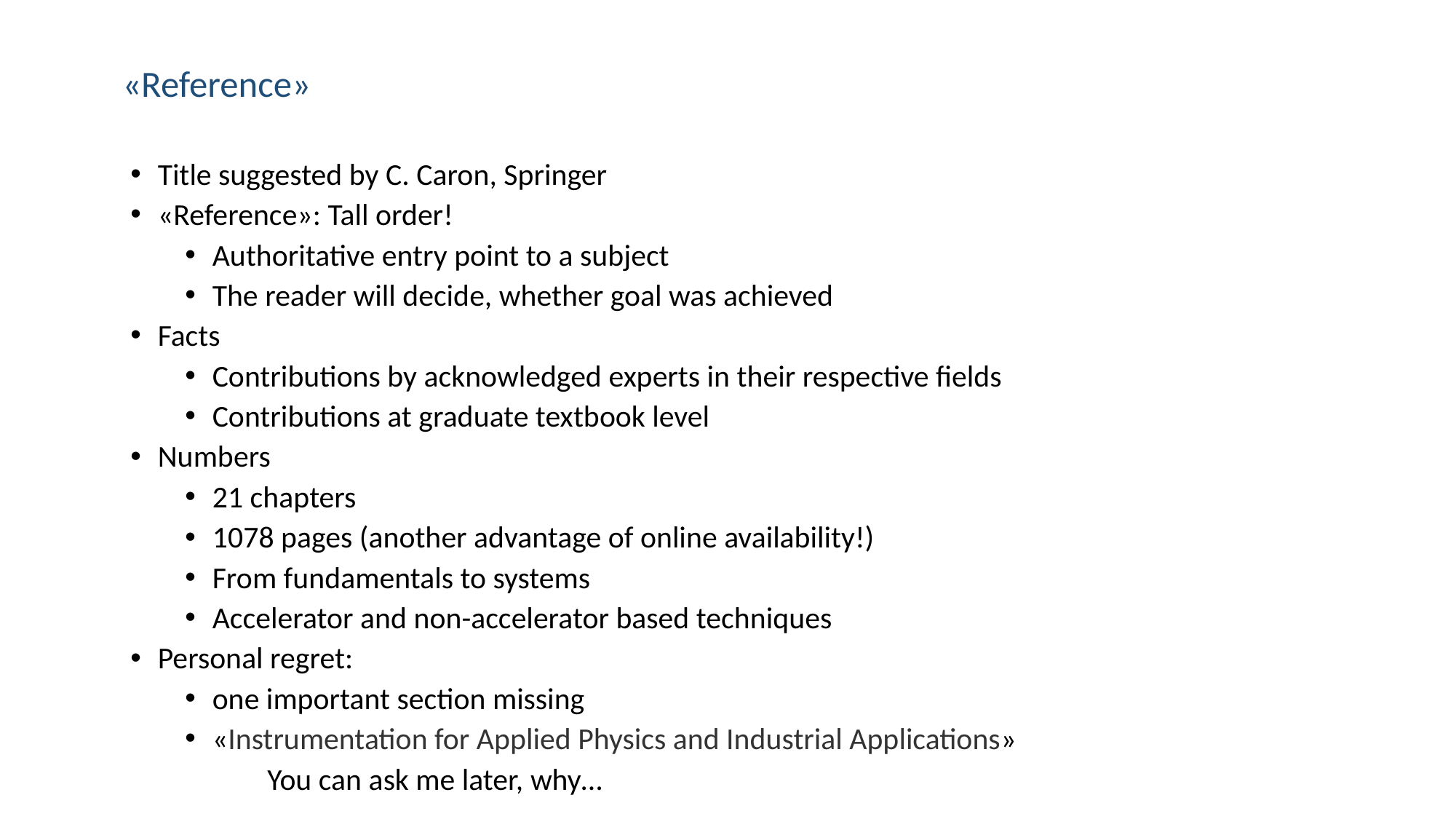

# «Reference»
Title suggested by C. Caron, Springer
«Reference»: Tall order!
Authoritative entry point to a subject
The reader will decide, whether goal was achieved
Facts
Contributions by acknowledged experts in their respective fields
Contributions at graduate textbook level
Numbers
21 chapters
1078 pages (another advantage of online availability!)
From fundamentals to systems
Accelerator and non-accelerator based techniques
Personal regret:
one important section missing
«Instrumentation for Applied Physics and Industrial Applications»
   	    You can ask me later, why…